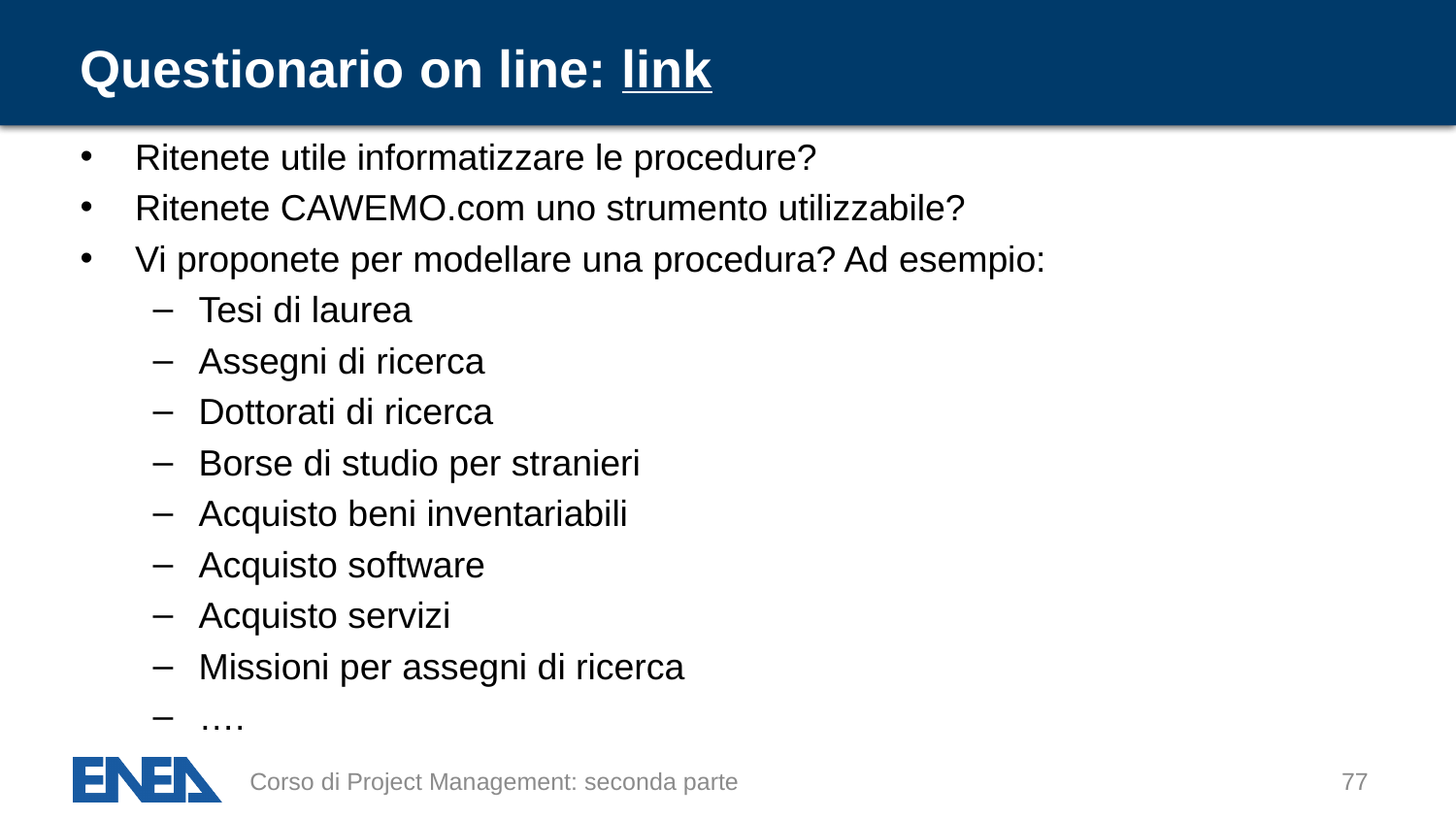

# Questionario on line: link
Ritenete utile informatizzare le procedure?
Ritenete CAWEMO.com uno strumento utilizzabile?
Vi proponete per modellare una procedura? Ad esempio:
Tesi di laurea
Assegni di ricerca
Dottorati di ricerca
Borse di studio per stranieri
Acquisto beni inventariabili
Acquisto software
Acquisto servizi
Missioni per assegni di ricerca
….

Corso di Project Management: seconda parte
77